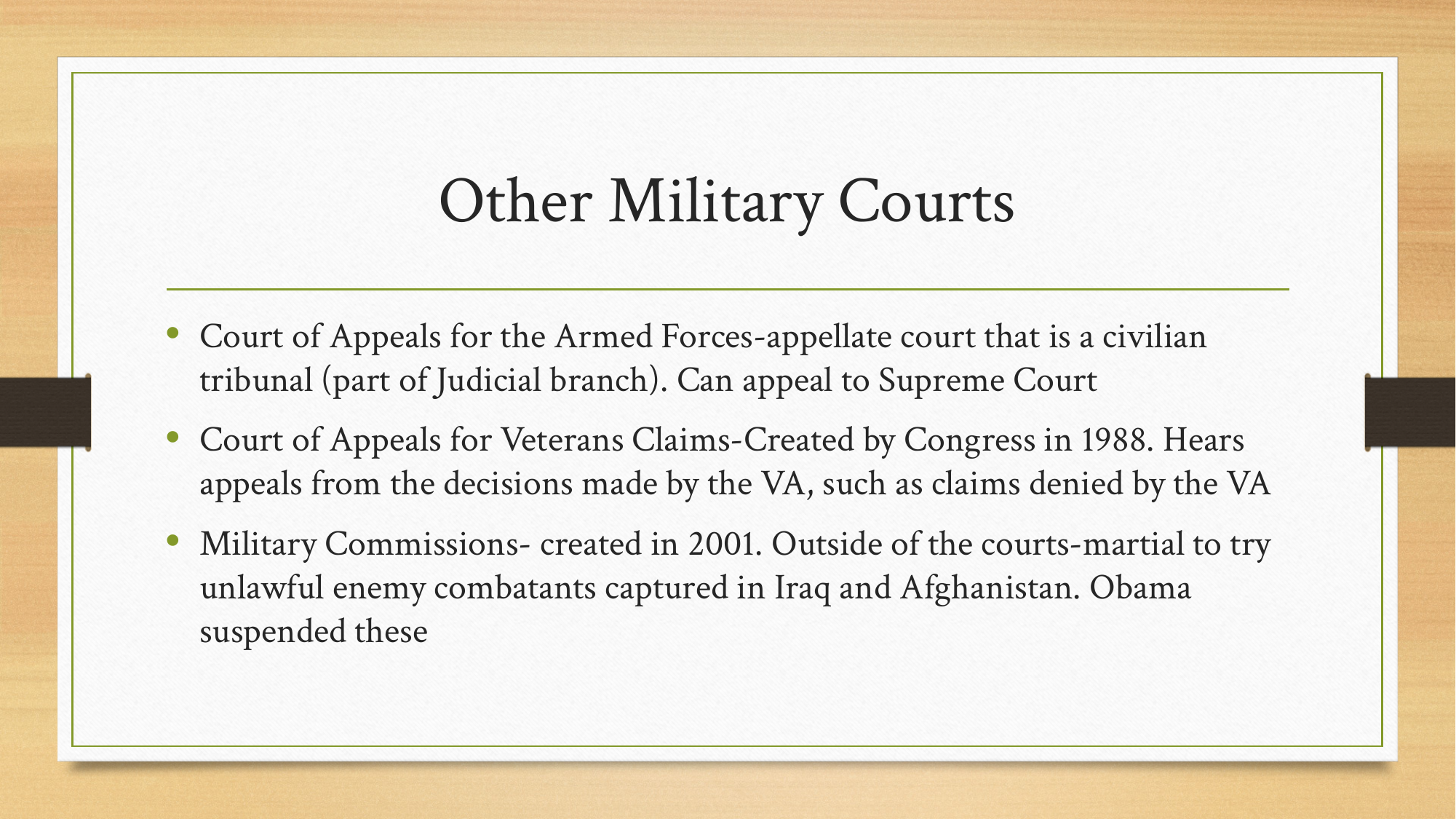

# Other Military Courts
Court of Appeals for the Armed Forces-appellate court that is a civilian tribunal (part of Judicial branch). Can appeal to Supreme Court
Court of Appeals for Veterans Claims-Created by Congress in 1988. Hears appeals from the decisions made by the VA, such as claims denied by the VA
Military Commissions- created in 2001. Outside of the courts-martial to try unlawful enemy combatants captured in Iraq and Afghanistan. Obama suspended these